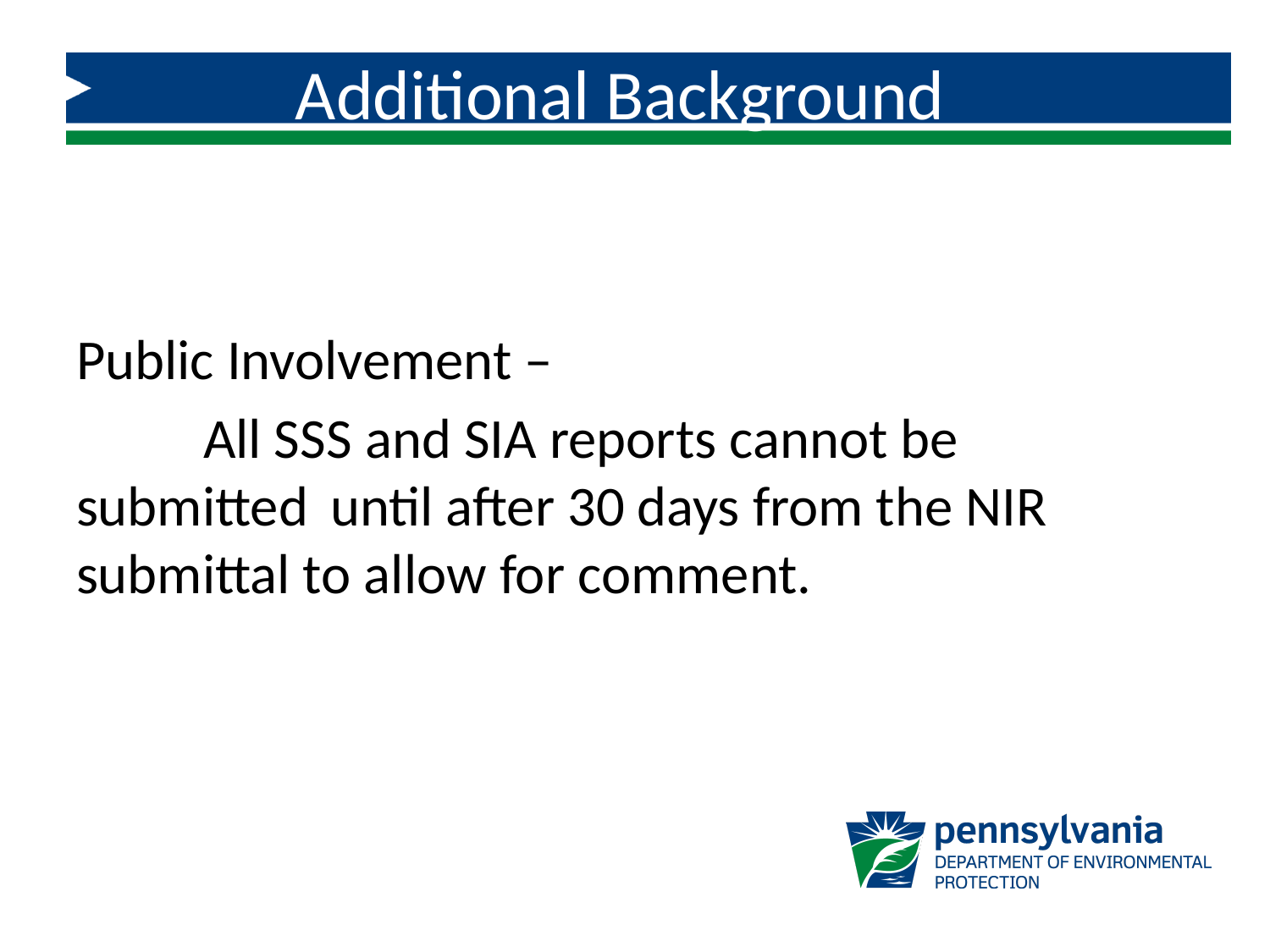

Additional Background

Public Involvement –
	All SSS and SIA reports cannot be 	submitted 	until after 30 days from the NIR 	submittal to allow for comment.